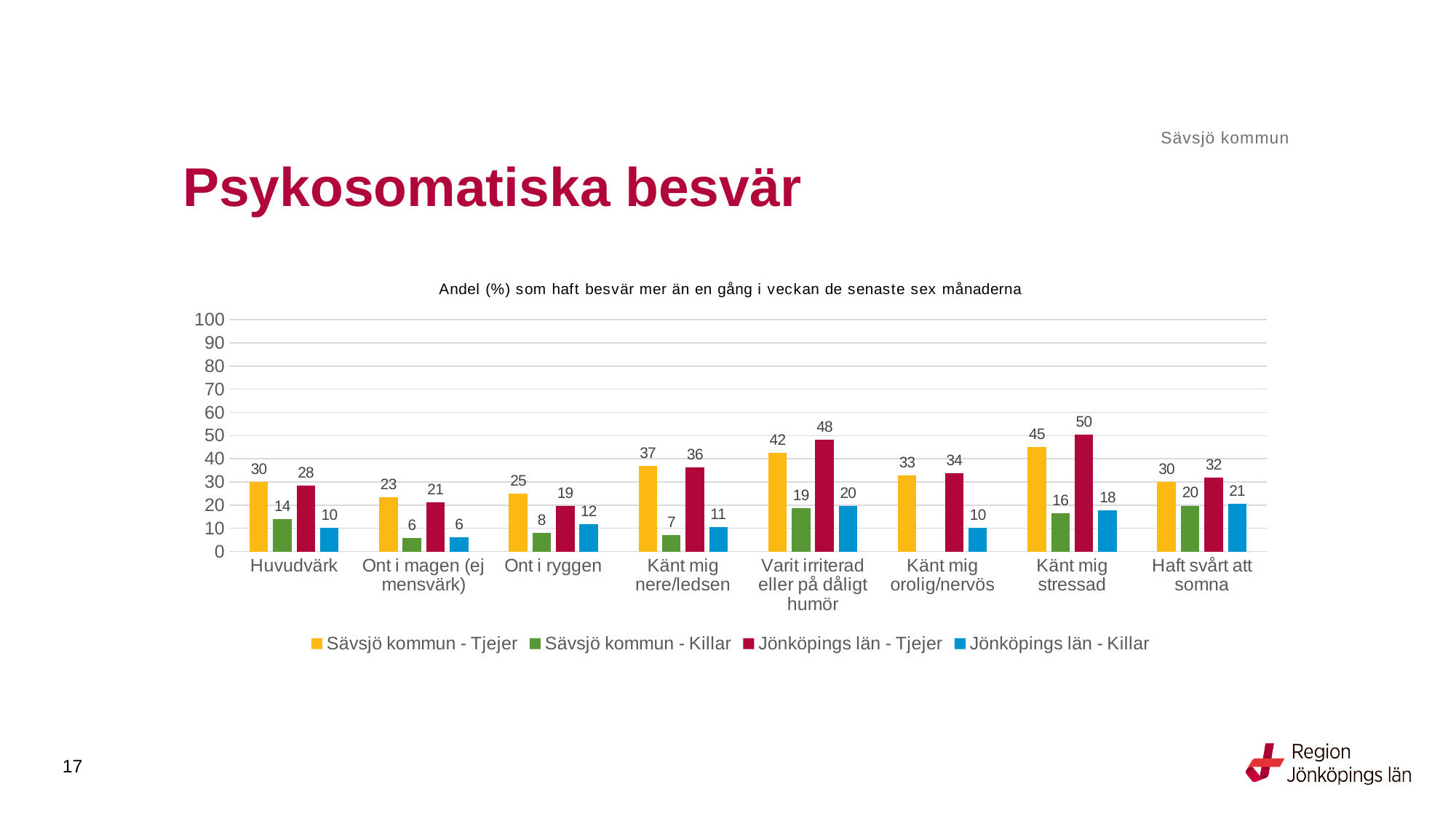

Sävsjö kommun
# Psykosomatiska besvär

### Chart: Andel (%) som haft besvär mer än en gång i veckan de senaste sex månaderna

| Category | Sävsjö kommun - Tjejer | Sävsjö kommun - Killar | Jönköpings län - Tjejer | Jönköpings län - Killar |
|---|---|---|---|---|
| Huvudvärk | 30.137 | 13.9535 | 28.3978 | 10.1927 |
| Ont i magen (ej mensvärk) | 23.2877 | 5.8824 | 21.2008 | 6.1991 |
| Ont i ryggen | 25.0 | 8.1395 | 19.4931 | 11.7244 |
| Känt mig nere/ledsen | 36.9863 | 7.0588 | 36.3779 | 10.607 |
| Varit irriterad eller på dåligt humör | 42.4658 | 18.6047 | 48.2823 | 19.7069 |
| Känt mig orolig/nervös | 32.8767 | None | 33.8538 | 10.2468 |
| Känt mig stressad | 45.2055 | 16.4706 | 50.3129 | 17.8638 |
| Haft svårt att somna | 30.137 | 19.7674 | 32.0337 | 20.6047 |
17